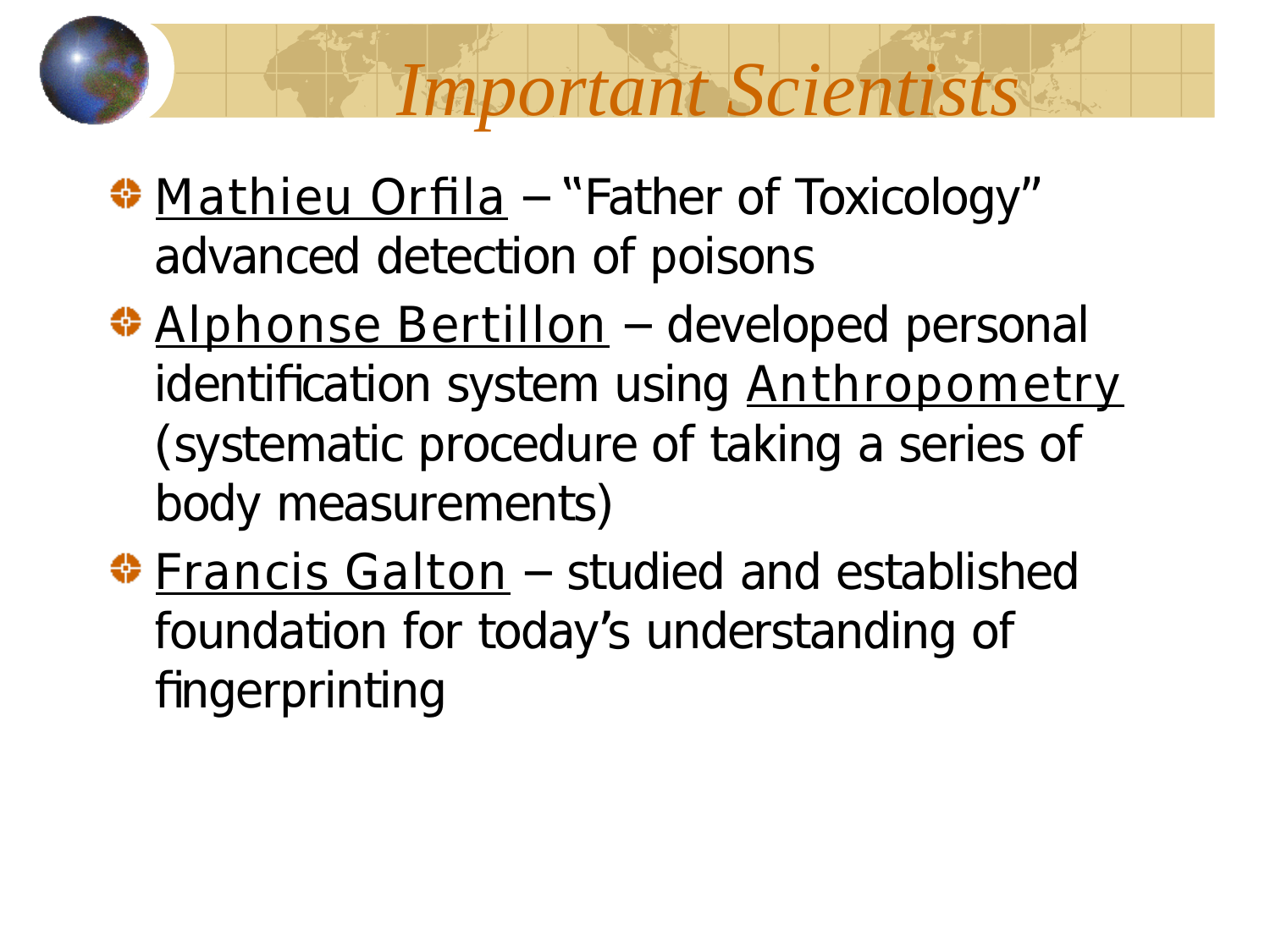

# Important Scientists
Mathieu Orfila – “Father of Toxicology” advanced detection of poisons
Alphonse Bertillon – developed personal identification system using Anthropometry (systematic procedure of taking a series of body measurements)
Francis Galton – studied and established foundation for today’s understanding of fingerprinting